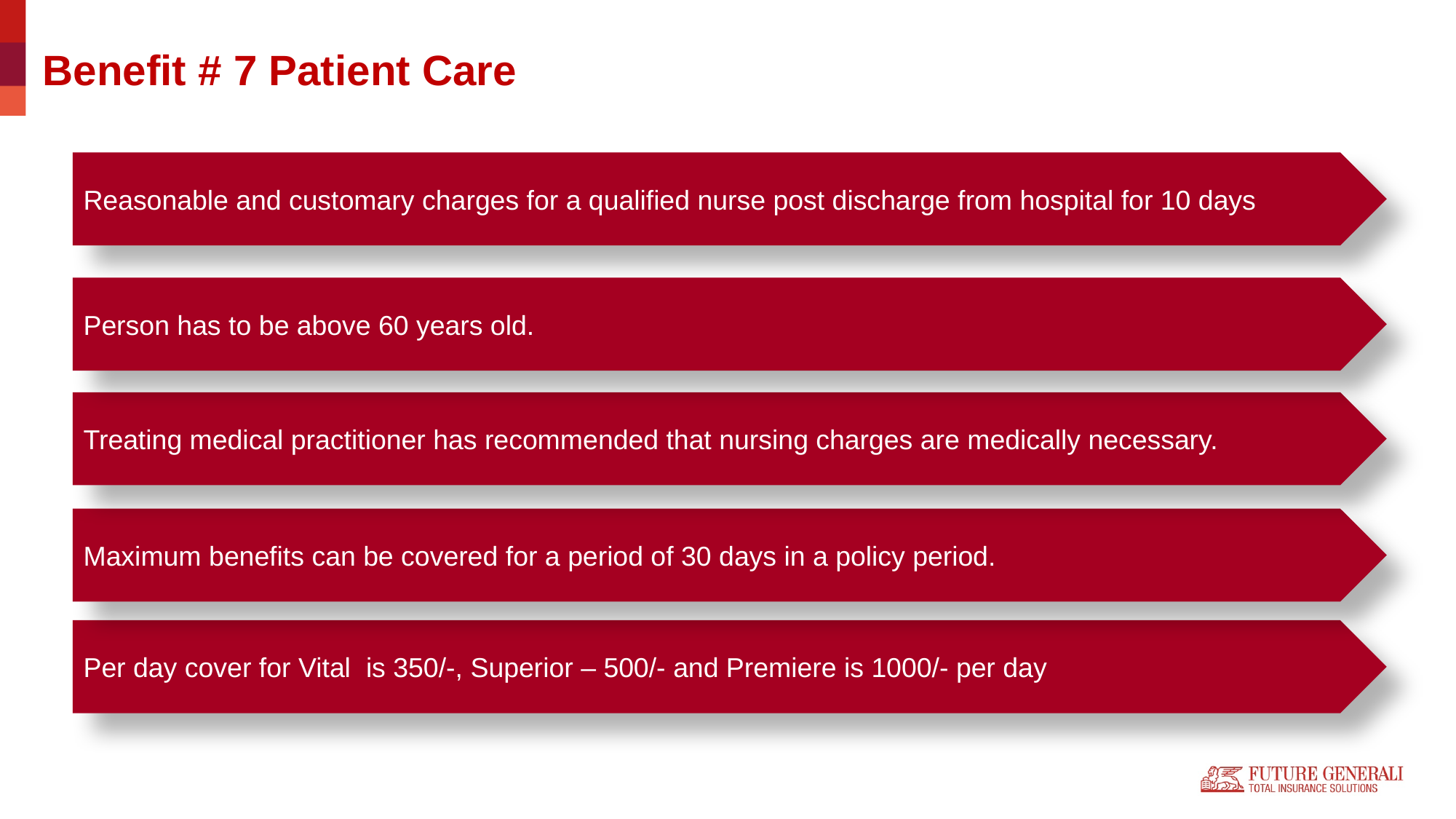

Benefit # 7 Patient Care
Reasonable and customary charges for a qualified nurse post discharge from hospital for 10 days
Person has to be above 60 years old.
Treating medical practitioner has recommended that nursing charges are medically necessary.
Maximum benefits can be covered for a period of 30 days in a policy period.
Per day cover for Vital  is 350/-, Superior – 500/- and Premiere is 1000/- per day